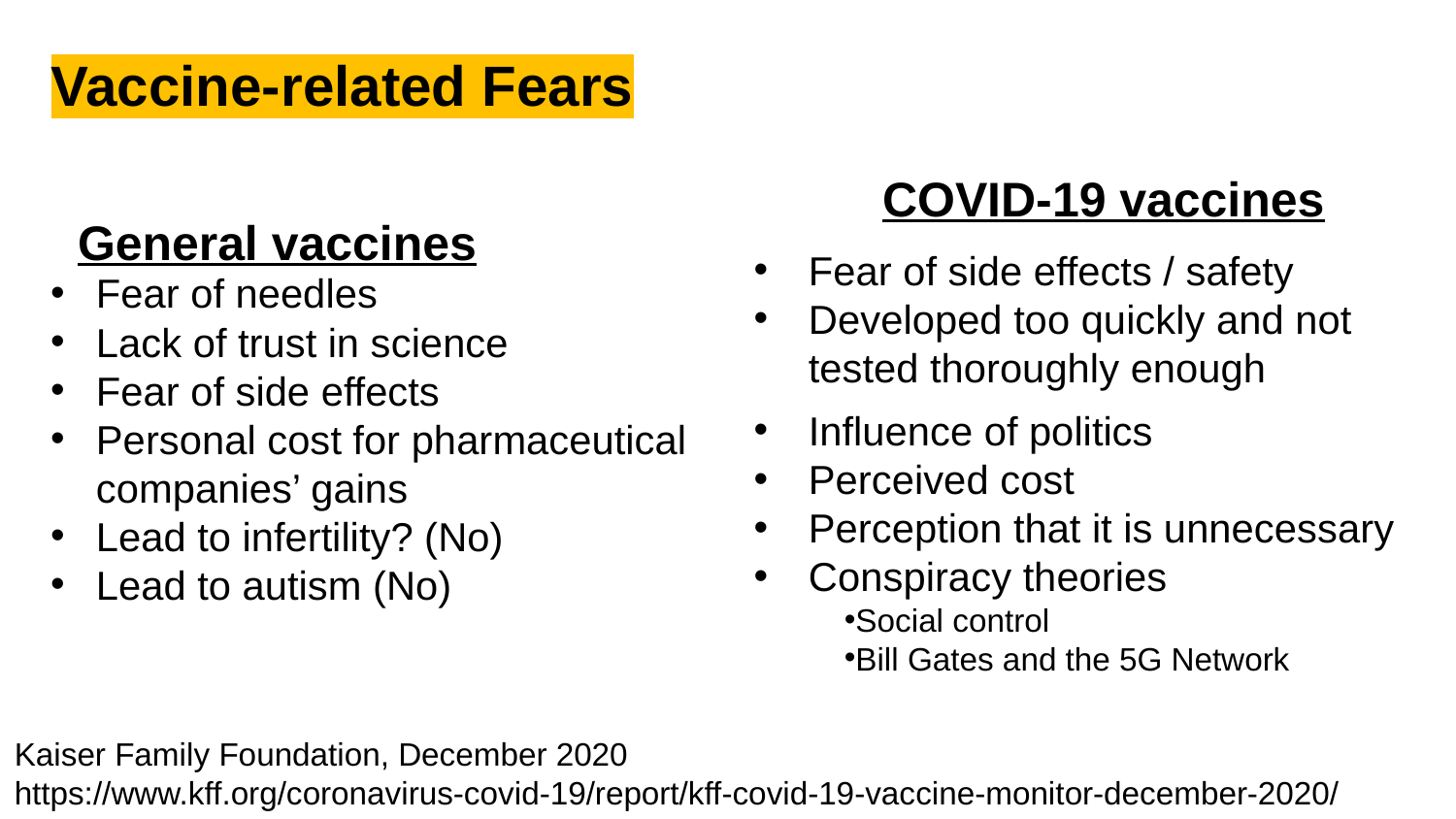

# Vaccine-related Fears
COVID-19 vaccines
General vaccines
Fear of side effects / safety
Developed too quickly and not tested thoroughly enough

Influence of politics
Perceived cost
Perception that it is unnecessary
Conspiracy theories
Social control
Bill Gates and the 5G Network
Fear of needles
Lack of trust in science
Fear of side effects
Personal cost for pharmaceutical companies’ gains
Lead to infertility? (No)
Lead to autism (No)

Kaiser Family Foundation, December 2020
https://www.kff.org/coronavirus-covid-19/report/kff-covid-19-vaccine-monitor-december-2020/